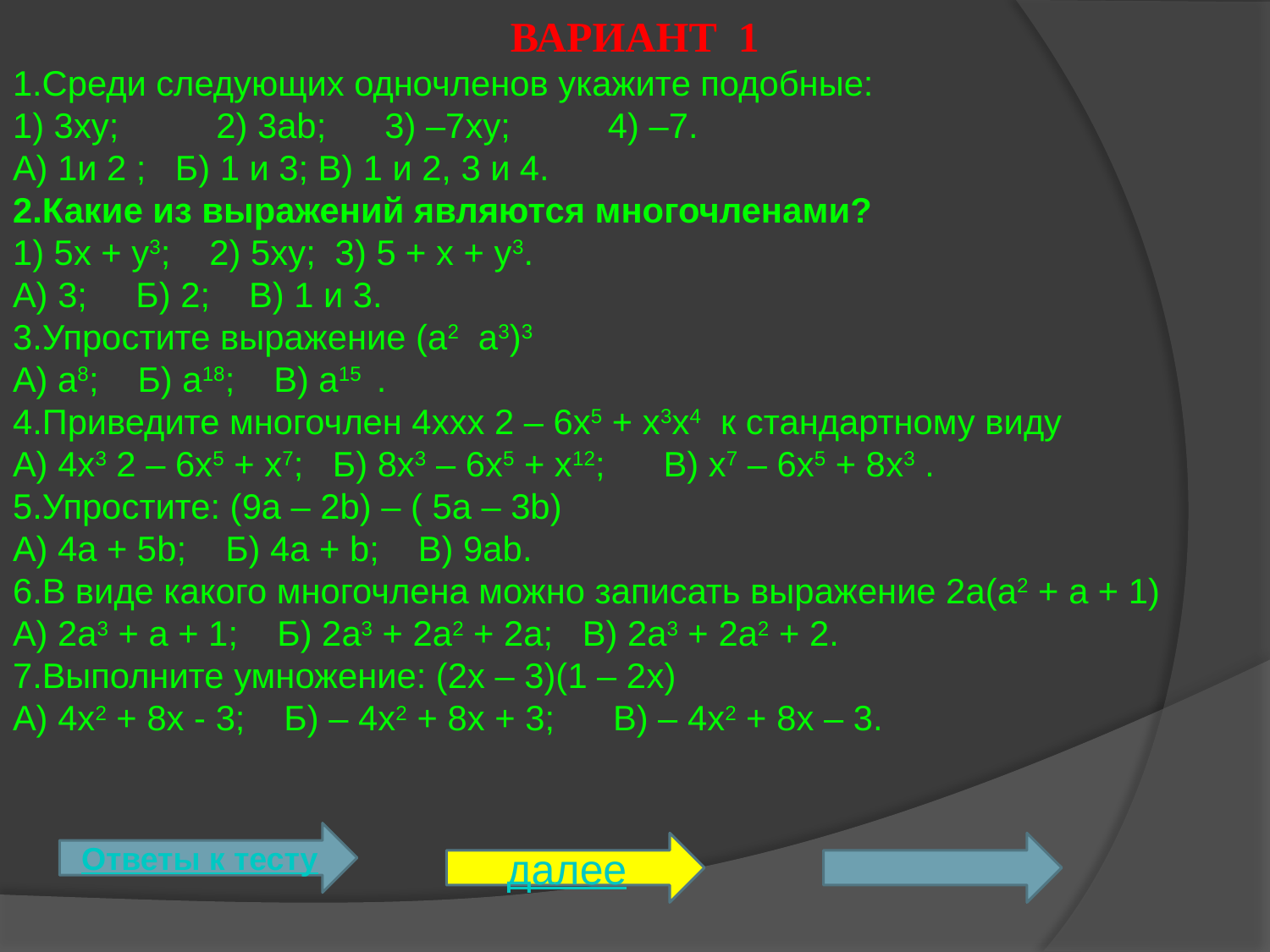

ВАРИАНТ  1
Среди следующих одночленов укажите подобные:
1) 3xy;          2) 3ab;      3) –7xy;          4) –7.
А) 1и 2 ;   Б) 1 и 3; В) 1 и 2, 3 и 4.
2.Какие из выражений являются многочленами?
1) 5x + y3;    2) 5xy;  3) 5 + x + y3.
А) 3;     Б) 2;    В) 1 и 3.
3.Упростите выражение (a2  a3)3
А) a8;    Б) a18;    В) a15  .
4.Приведите многочлен 4xxx 2 – 6x5 + x3x4  к стандартному виду
А) 4x3 2 – 6x5 + x7;   Б) 8x3 – 6x5 + x12;      В) x7 – 6x5 + 8x3 .
5.Упростите: (9a – 2b) – ( 5a – 3b)
А) 4a + 5b;    Б) 4a + b;    В) 9ab.
6.В виде какого многочлена можно записать выражение 2a(a2 + a + 1)
А) 2a3 + a + 1;    Б) 2a3 + 2a2 + 2a;   В) 2a3 + 2a2 + 2.
7.Выполните умножение: (2x – 3)(1 – 2x)
А) 4x2 + 8x - 3;    Б) – 4x2 + 8x + 3;      В) – 4x2 + 8x – 3.
Ответы к тесту
далее